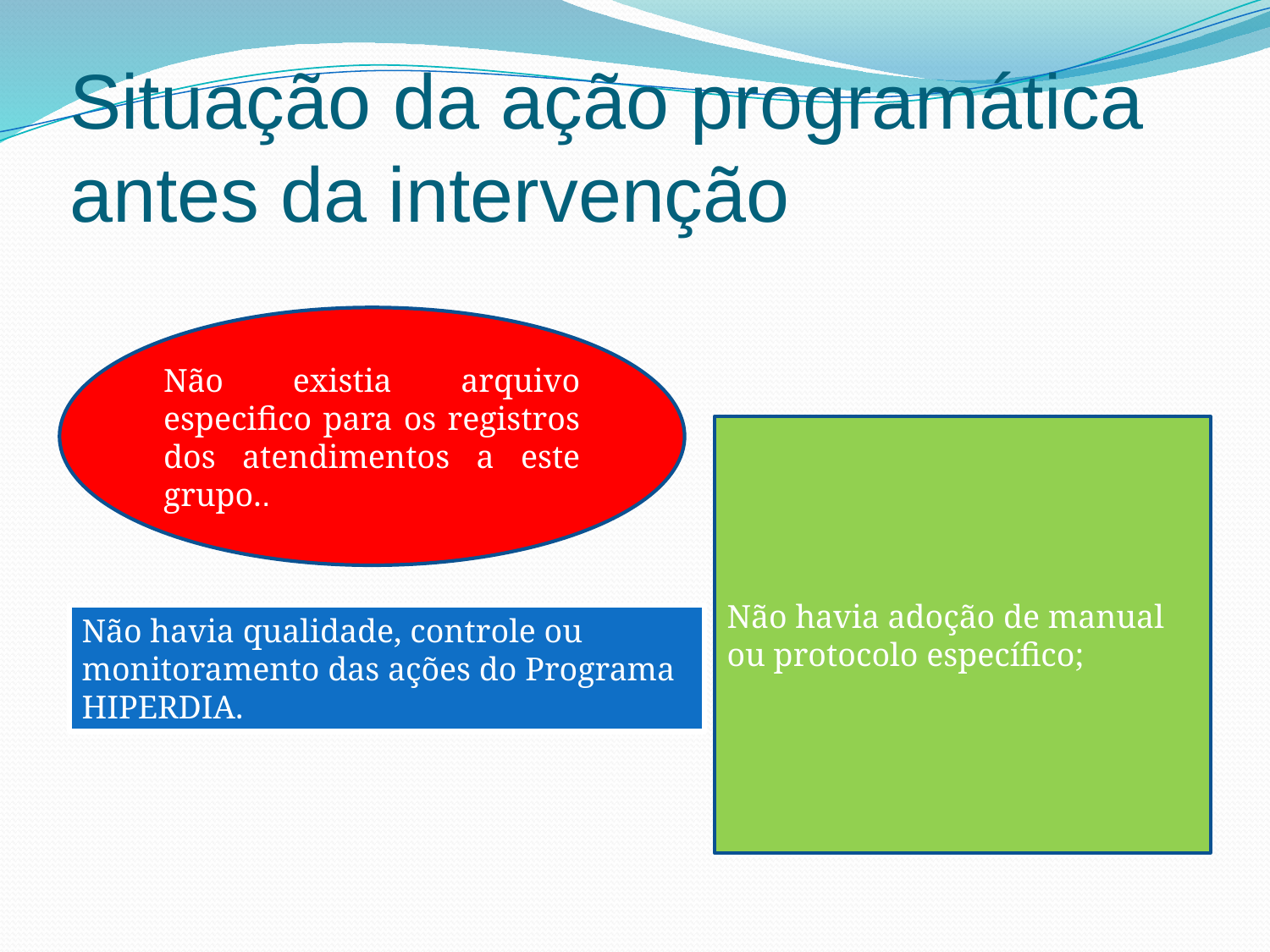

# Situação da ação programática antes da intervenção
Não existia arquivo especifico para os registros dos atendimentos a este grupo..
Não havia adoção de manual ou protocolo específico;
Não havia qualidade, controle ou monitoramento das ações do Programa HIPERDIA.